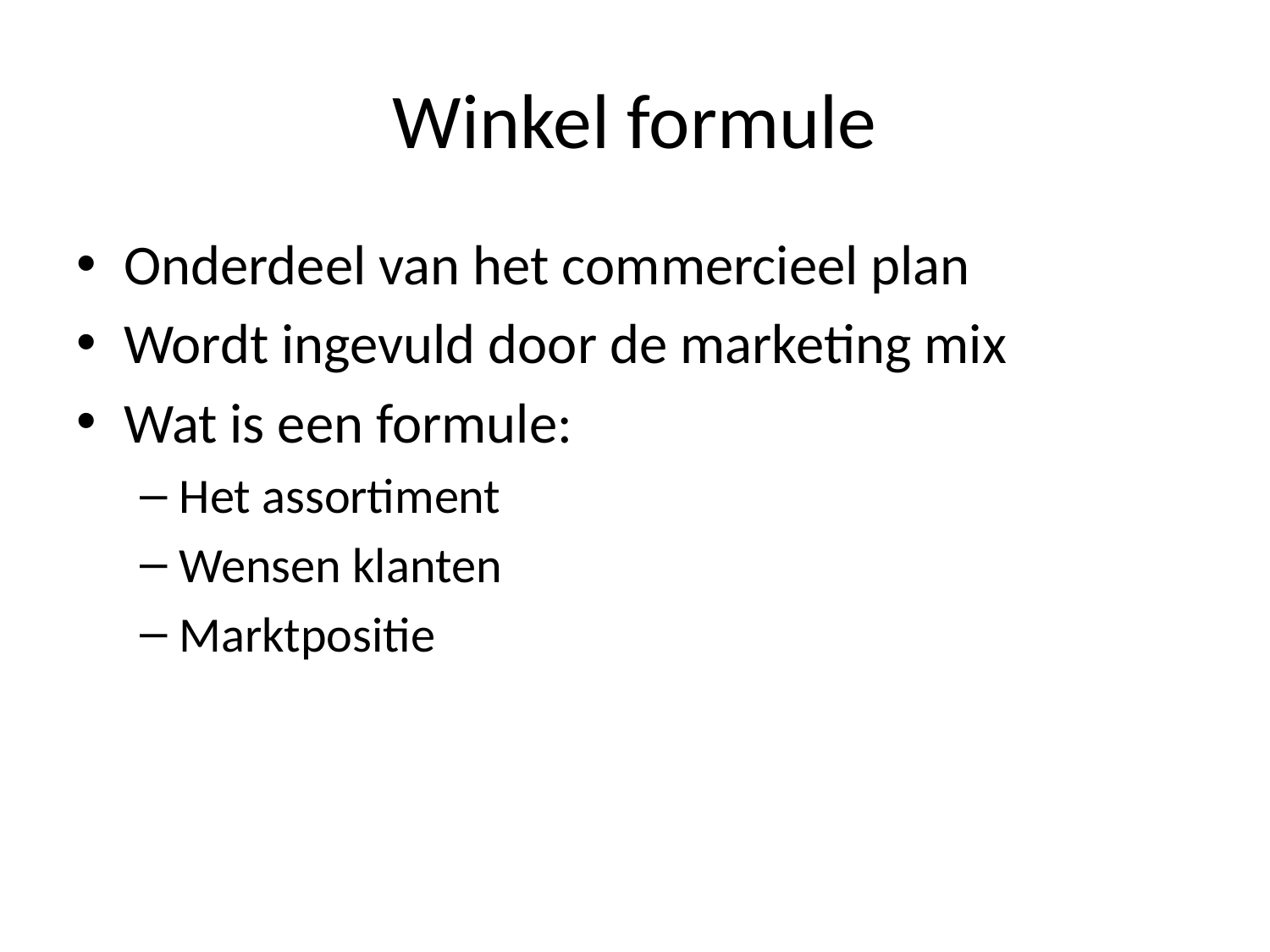

# Winkel formule
Onderdeel van het commercieel plan
Wordt ingevuld door de marketing mix
Wat is een formule:
Het assortiment
Wensen klanten
Marktpositie